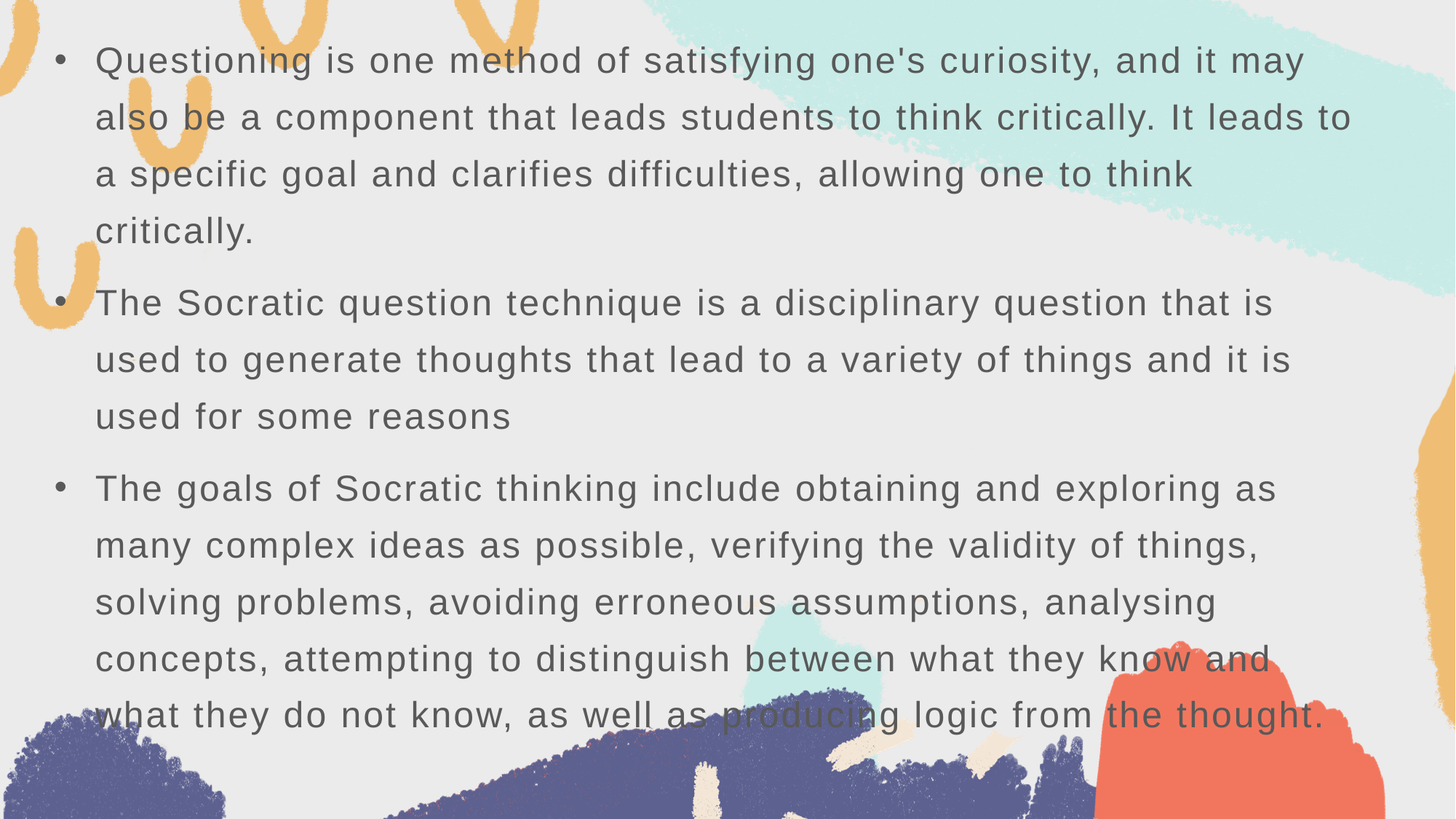

Questioning is one method of satisfying one's curiosity, and it may also be a component that leads students to think critically. It leads to a specific goal and clarifies difficulties, allowing one to think critically.
The Socratic question technique is a disciplinary question that is used to generate thoughts that lead to a variety of things and it is used for some reasons
The goals of Socratic thinking include obtaining and exploring as many complex ideas as possible, verifying the validity of things, solving problems, avoiding erroneous assumptions, analysing concepts, attempting to distinguish between what they know and what they do not know, as well as producing logic from the thought.
#